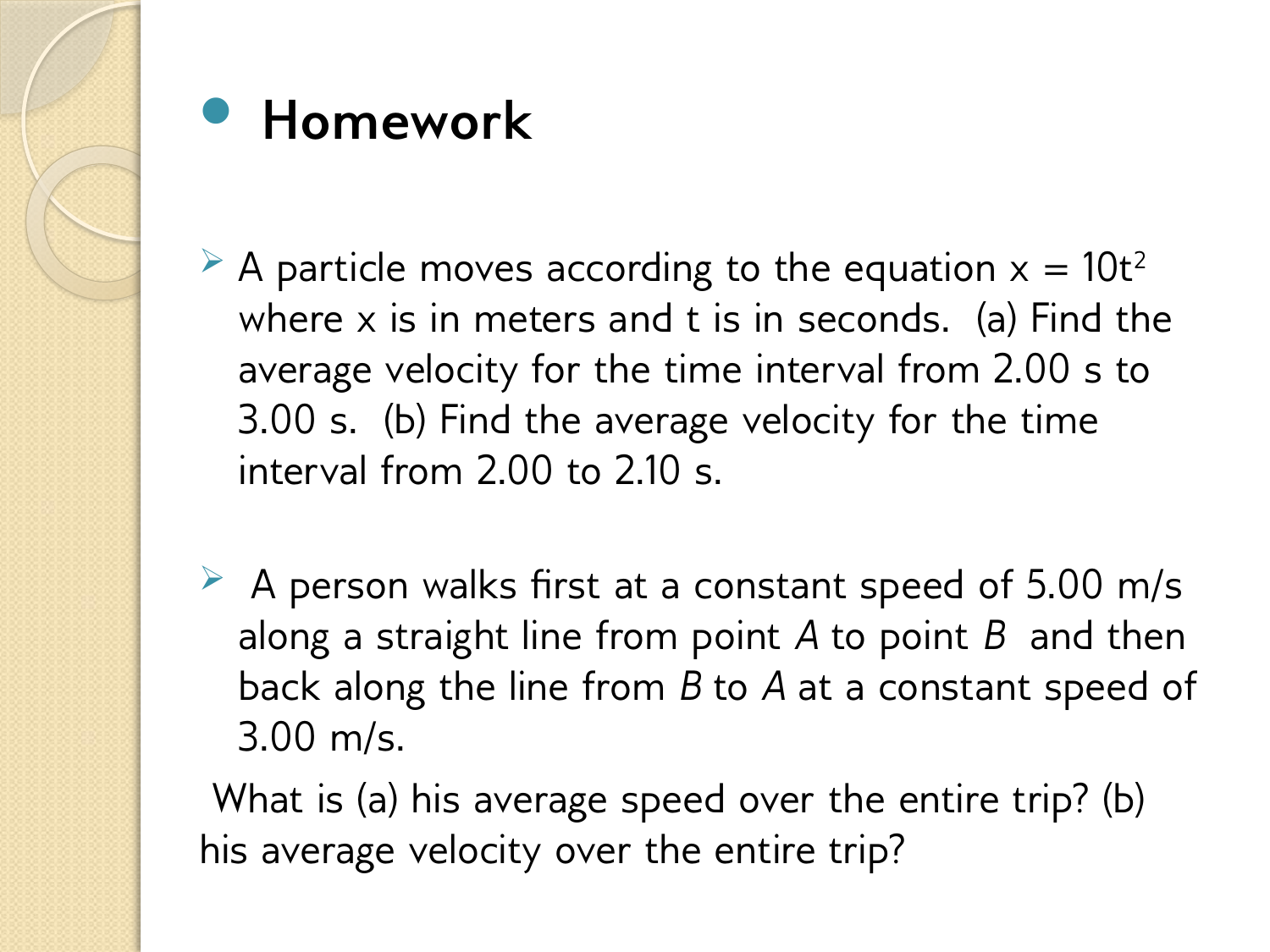

Homework

A particle moves according to the equation x = 10t2 where x is in meters and t is in seconds.  (a) Find the average velocity for the time interval from 2.00 s to 3.00 s.  (b) Find the average velocity for the time interval from 2.00 to 2.10 s.

 A person walks first at a constant speed of 5.00 m/s along a straight line from point A to point B  and then back along the line from B to A at a constant speed of 3.00 m/s.
 What is (a) his average speed over the entire trip? (b) his average velocity over the entire trip?